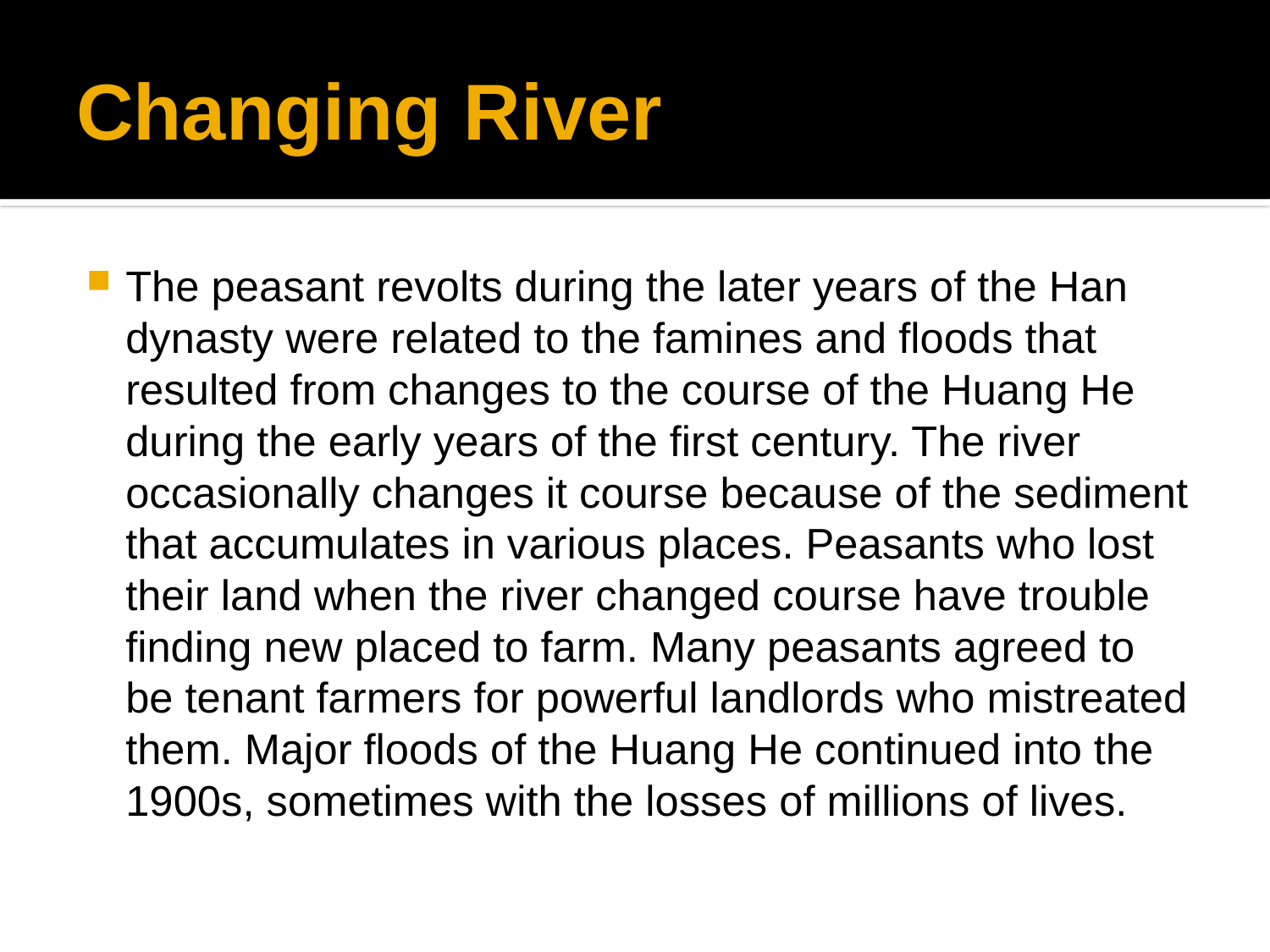

# Changing River
The peasant revolts during the later years of the Han dynasty were related to the famines and floods that resulted from changes to the course of the Huang He during the early years of the first century. The river occasionally changes it course because of the sediment that accumulates in various places. Peasants who lost their land when the river changed course have trouble finding new placed to farm. Many peasants agreed to be tenant farmers for powerful landlords who mistreated them. Major floods of the Huang He continued into the 1900s, sometimes with the losses of millions of lives.